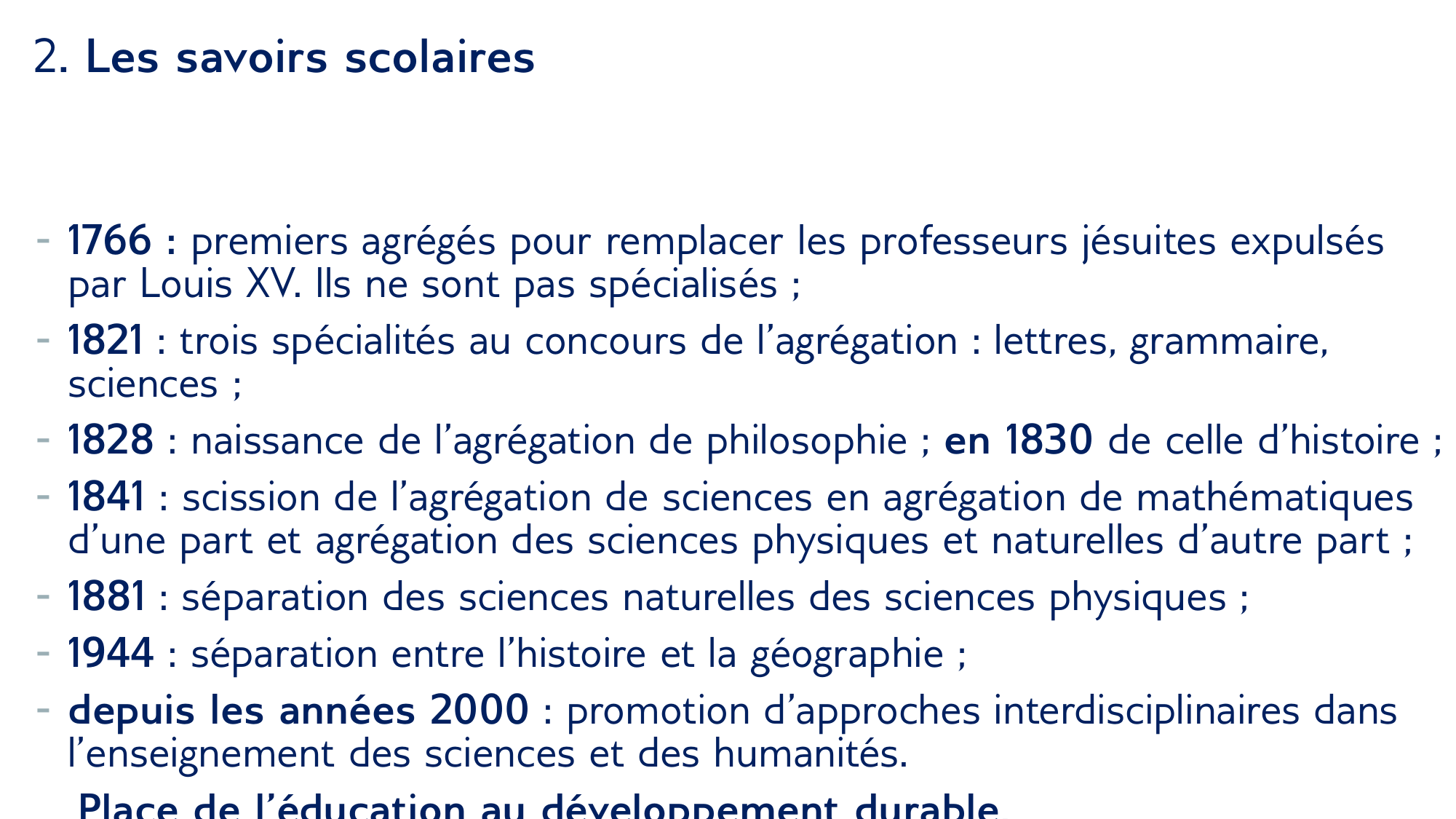

2. Les savoirs scolaires
# Un peu d’histoire 2.  les savoirs scolaires
1766 : premiers agrégés pour remplacer les professeurs jésuites expulsés par Louis XV. Ils ne sont pas spécialisés ;
1821 : trois spécialités au concours de l’agrégation : lettres, grammaire, sciences ;
1828 : naissance de l’agrégation de philosophie ; en 1830 de celle d’histoire ;
1841 : scission de l’agrégation de sciences en agrégation de mathématiques d’une part et agrégation des sciences physiques et naturelles d’autre part ;
1881 : séparation des sciences naturelles des sciences physiques ;
1944 : séparation entre l’histoire et la géographie ;
depuis les années 2000 : promotion d’approches interdisciplinaires dans l’enseignement des sciences et des humanités.
   Place de l’éducation au développement durable.